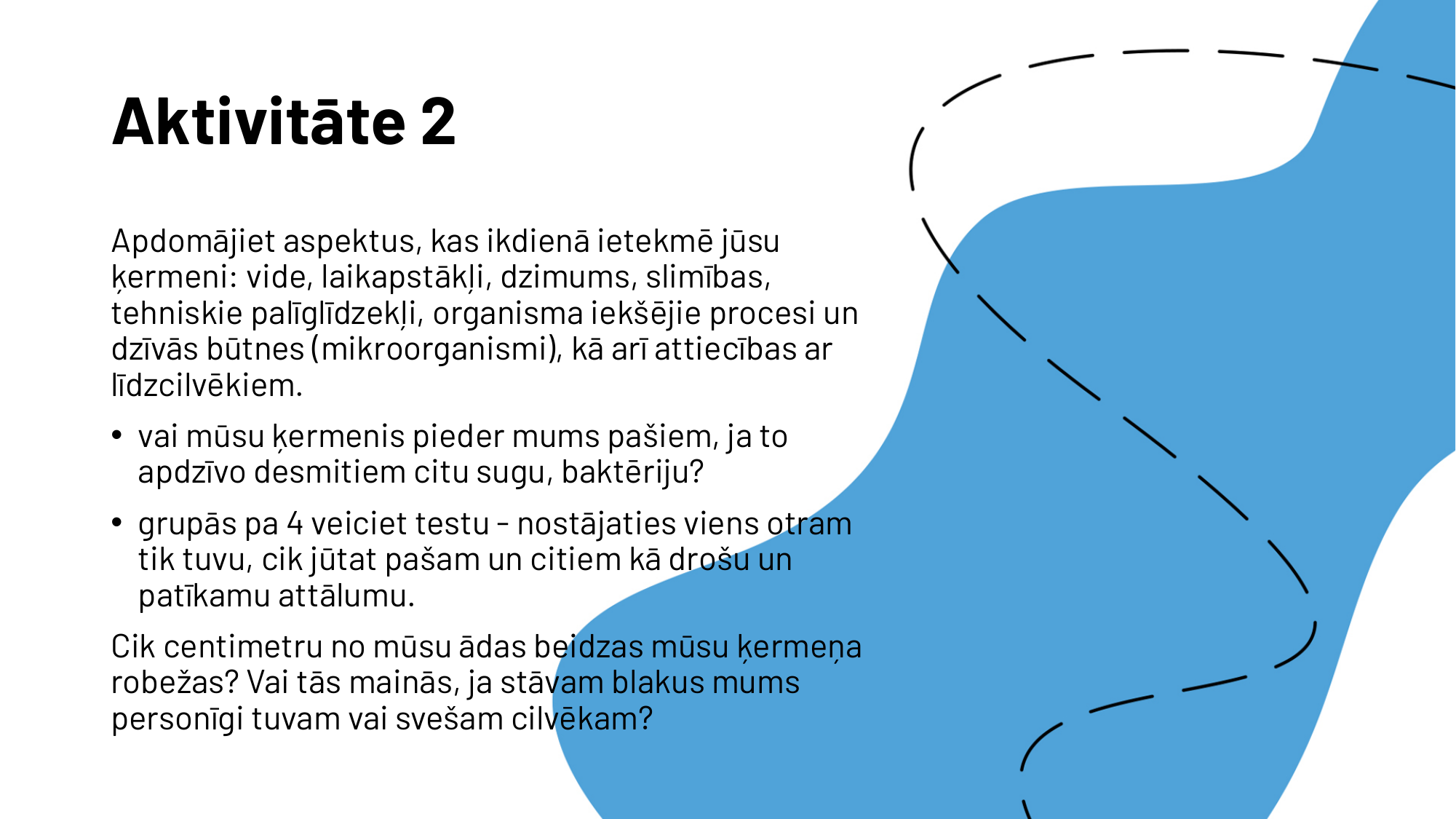

# Aktivitāte 2
Apdomājiet aspektus, kas ikdienā ietekmē jūsu ķermeni: vide, laikapstākļi, dzimums, slimības, tehniskie palīglīdzekļi, organisma iekšējie procesi un dzīvās būtnes (mikroorganismi), kā arī attiecības ar līdzcilvēkiem.
vai mūsu ķermenis pieder mums pašiem, ja to apdzīvo desmitiem citu sugu, baktēriju?
grupās pa 4 veiciet testu - nostājaties viens otram tik tuvu, cik jūtat pašam un citiem kā drošu un patīkamu attālumu.
Cik centimetru no mūsu ādas beidzas mūsu ķermeņa robežas? Vai tās mainās, ja stāvam blakus mums personīgi tuvam vai svešam cilvēkam?